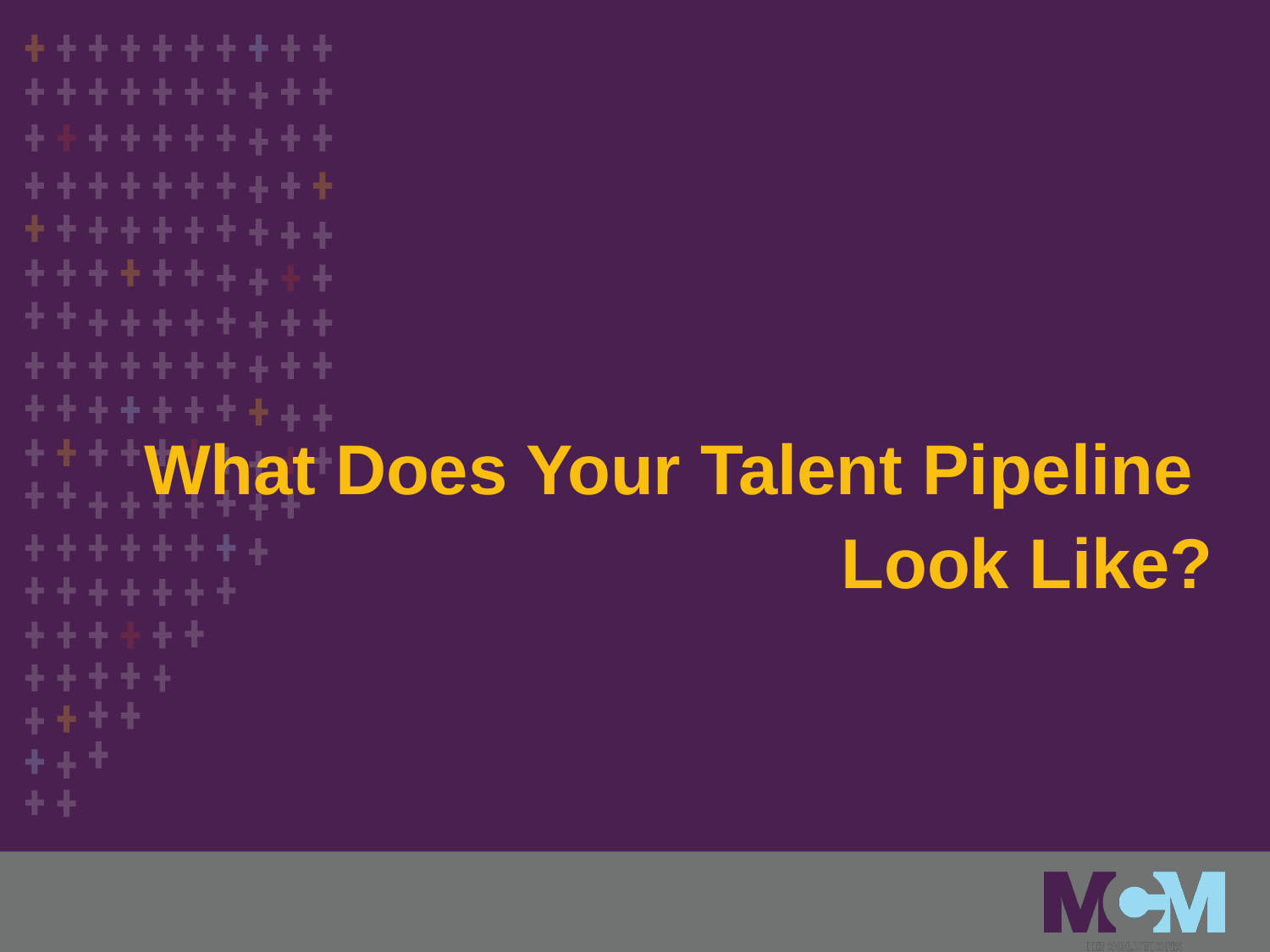

What Does Your Talent Pipeline
Look Like?